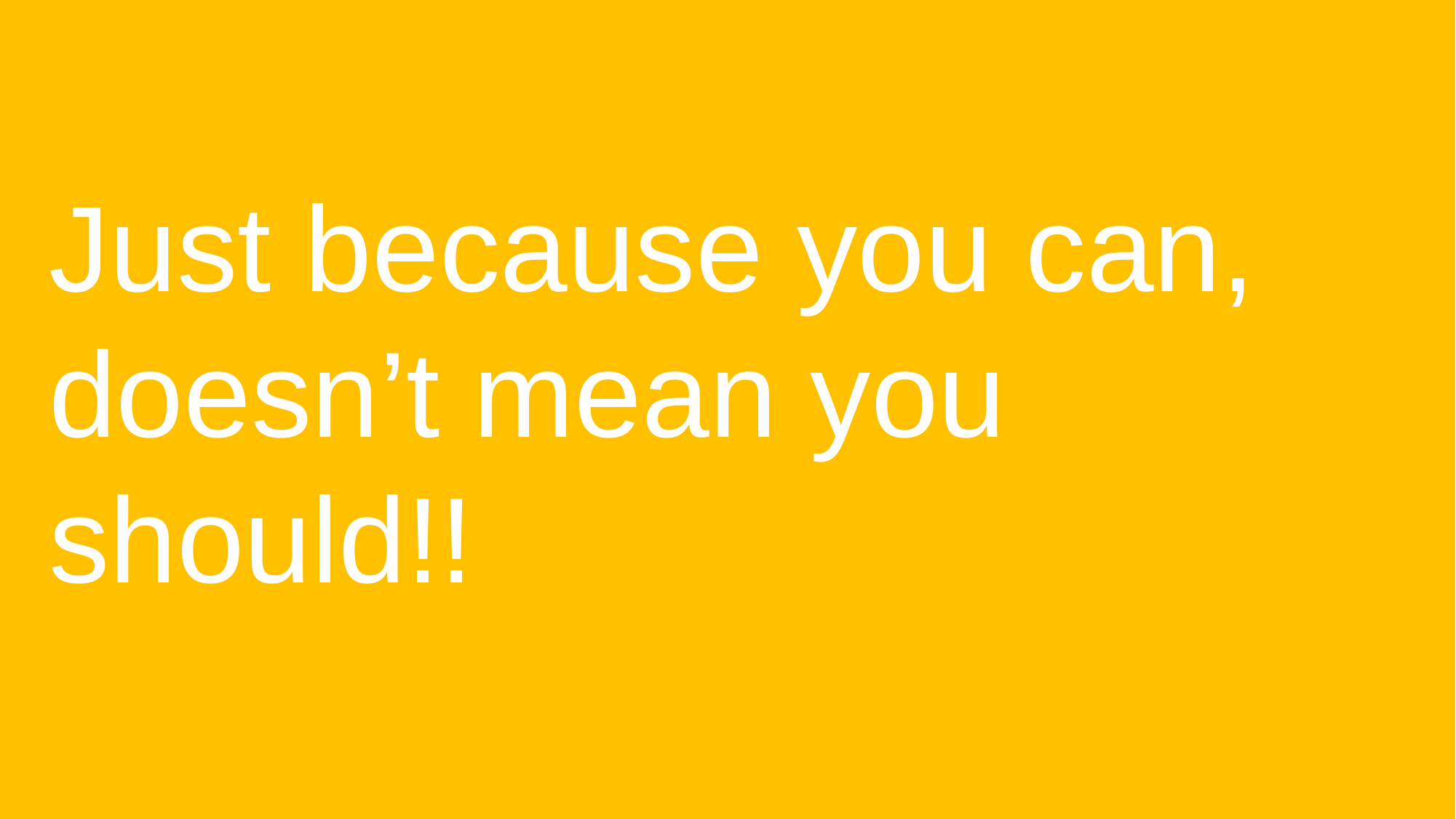

Just because you can, doesn’t mean you should!!